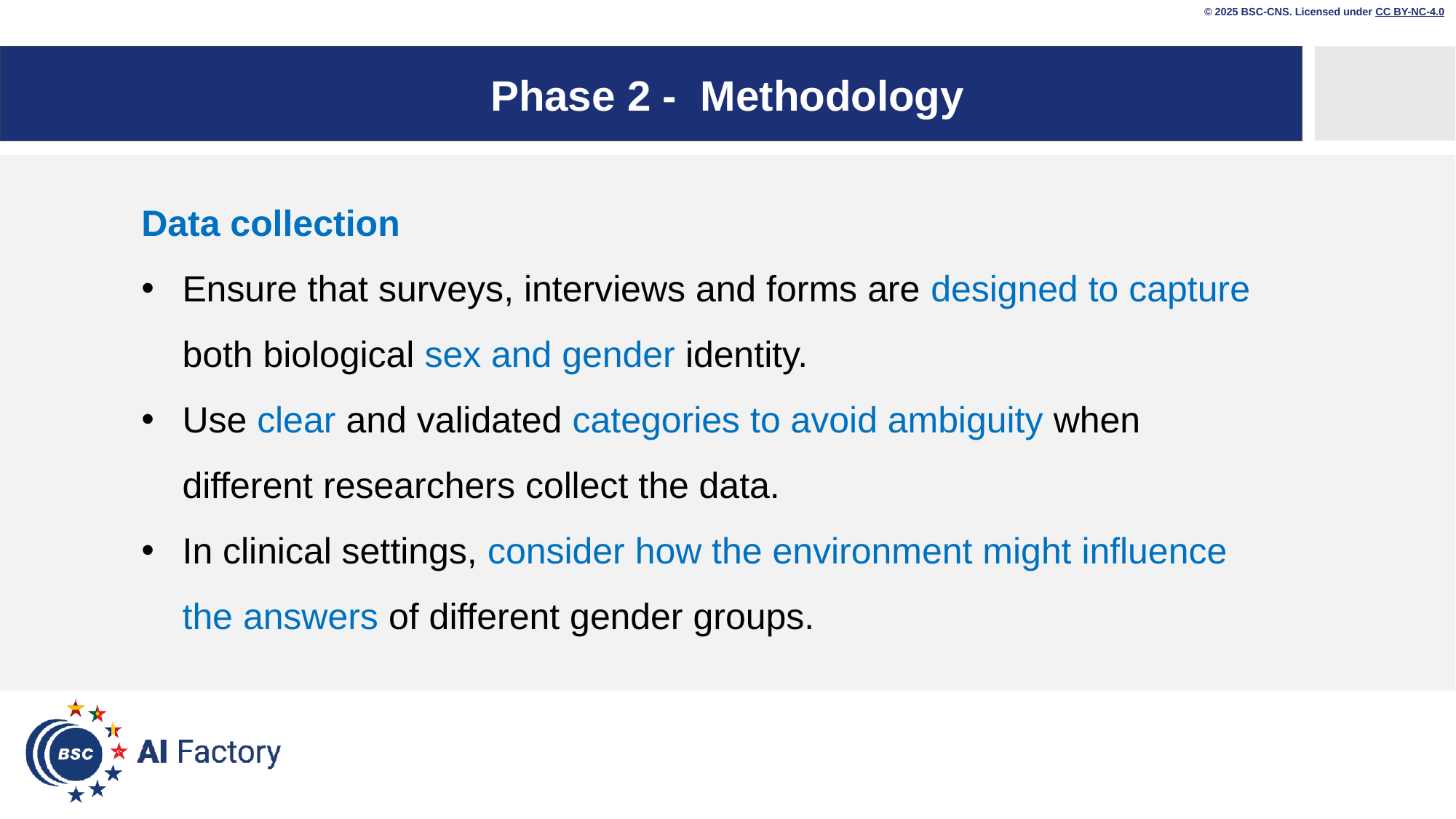

© 2025 BSC-CNS. Licensed under CC BY-NC-4.0
# Phase 2 -  Methodology
Data collection
Ensure that surveys, interviews and forms are designed to capture both biological sex and gender identity.
Use clear and validated categories to avoid ambiguity when different researchers collect the data.
In clinical settings, consider how the environment might influence the answers of different gender groups.